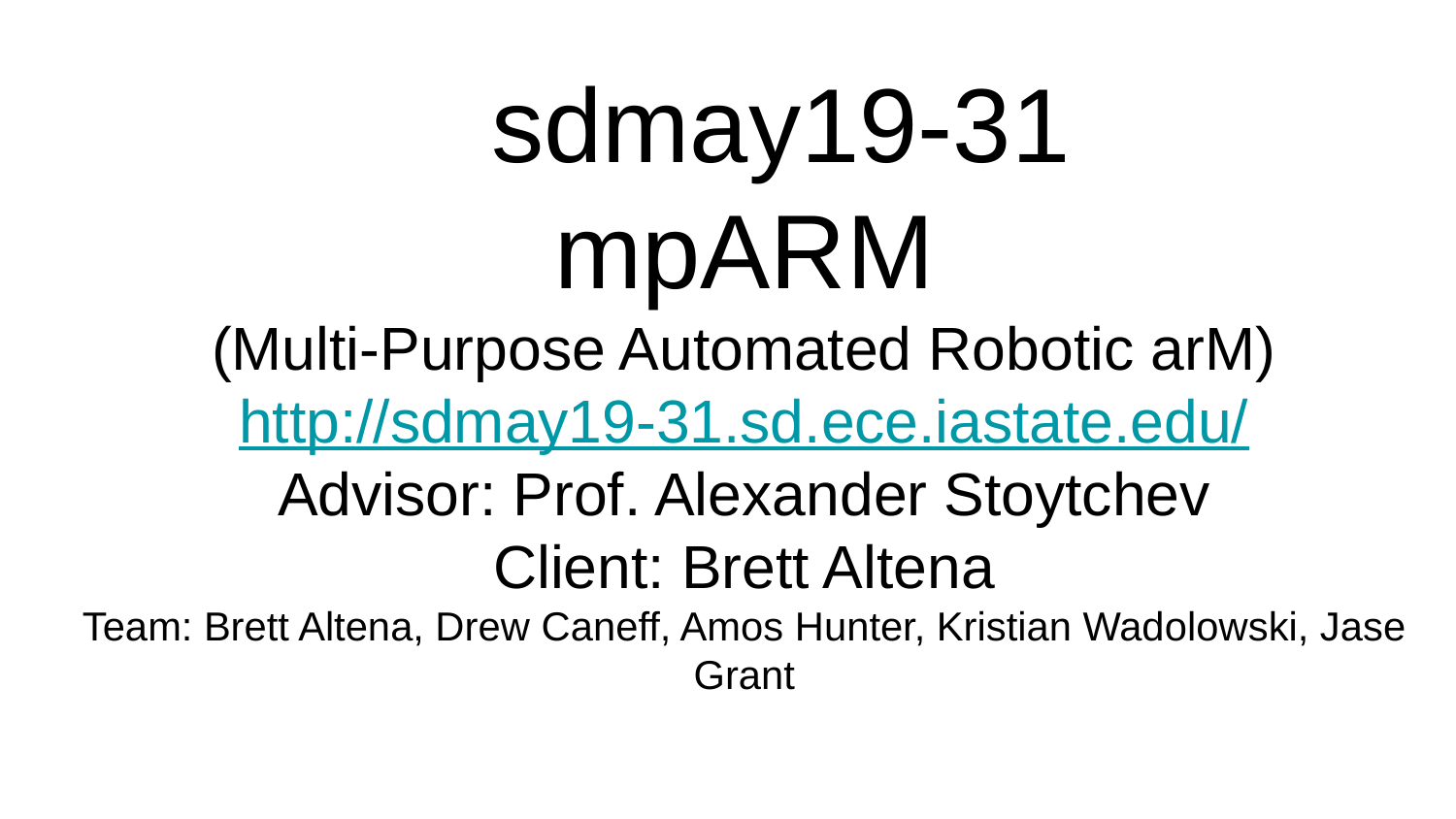

# sdmay19-31
mpARM
(Multi-Purpose Automated Robotic arM)
http://sdmay19-31.sd.ece.iastate.edu/
Advisor: Prof. Alexander Stoytchev
Client: Brett Altena
Team: Brett Altena, Drew Caneff, Amos Hunter, Kristian Wadolowski, Jase Grant